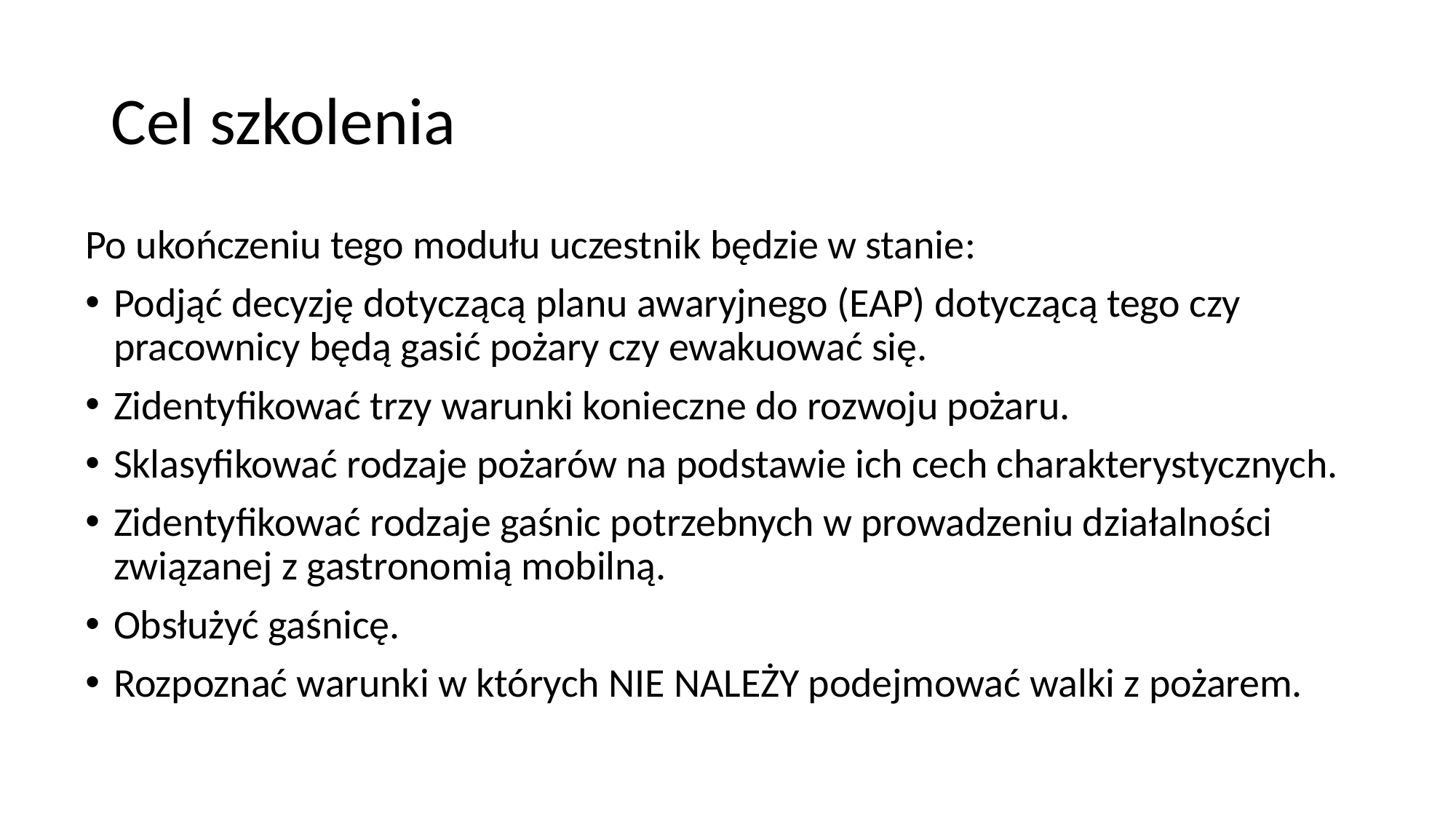

# Cel szkolenia
Po ukończeniu tego modułu uczestnik będzie w stanie:
Podjąć decyzję dotyczącą planu awaryjnego (EAP) dotyczącą tego czy pracownicy będą gasić pożary czy ewakuować się.
Zidentyfikować trzy warunki konieczne do rozwoju pożaru.
Sklasyfikować rodzaje pożarów na podstawie ich cech charakterystycznych.
Zidentyfikować rodzaje gaśnic potrzebnych w prowadzeniu działalności związanej z gastronomią mobilną.
Obsłużyć gaśnicę.
Rozpoznać warunki w których NIE NALEŻY podejmować walki z pożarem.